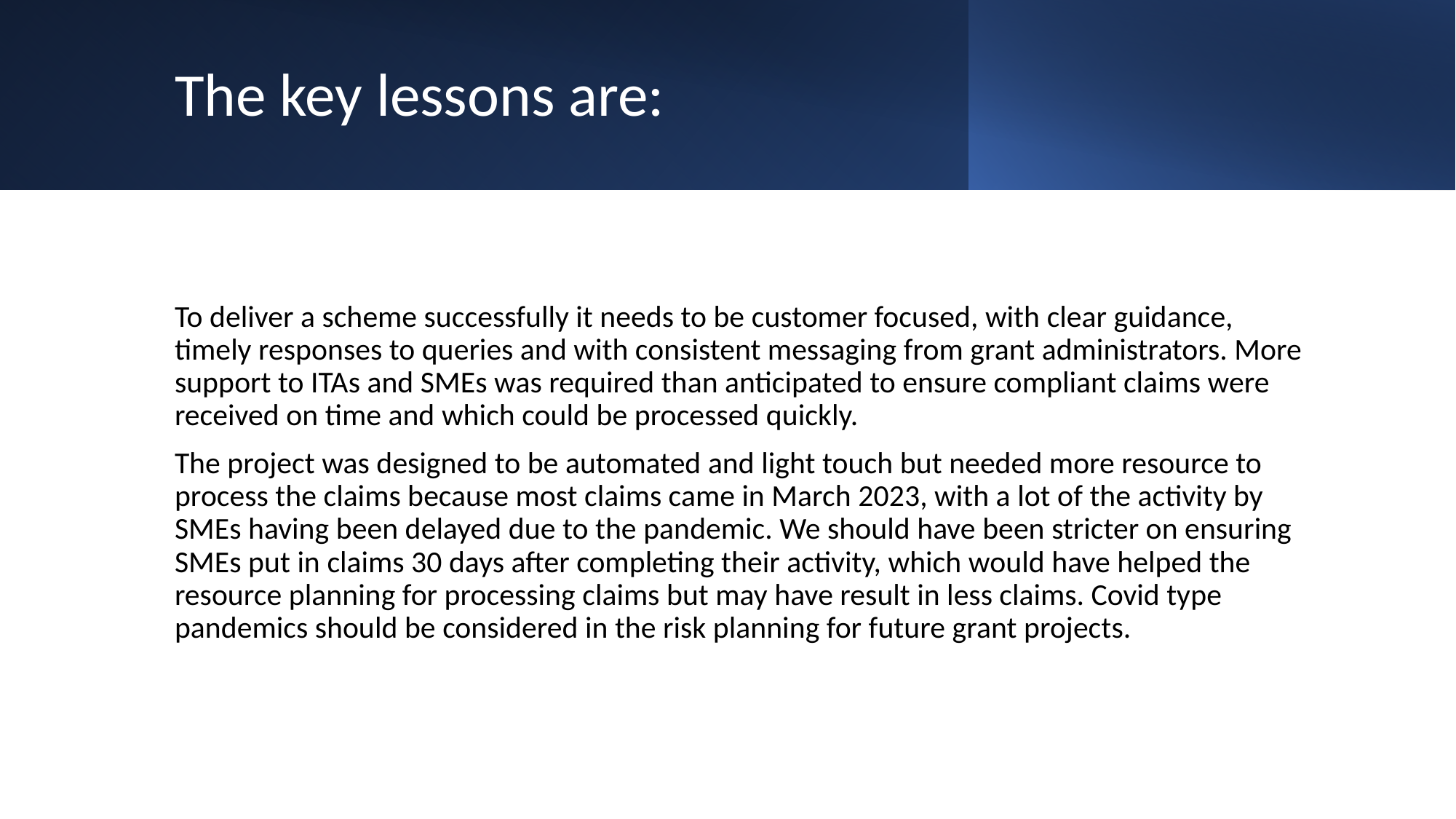

# The key lessons are:
To deliver a scheme successfully it needs to be customer focused, with clear guidance, timely responses to queries and with consistent messaging from grant administrators. More support to ITAs and SMEs was required than anticipated to ensure compliant claims were received on time and which could be processed quickly.
The project was designed to be automated and light touch but needed more resource to process the claims because most claims came in March 2023, with a lot of the activity by SMEs having been delayed due to the pandemic. We should have been stricter on ensuring SMEs put in claims 30 days after completing their activity, which would have helped the resource planning for processing claims but may have result in less claims. Covid type pandemics should be considered in the risk planning for future grant projects.